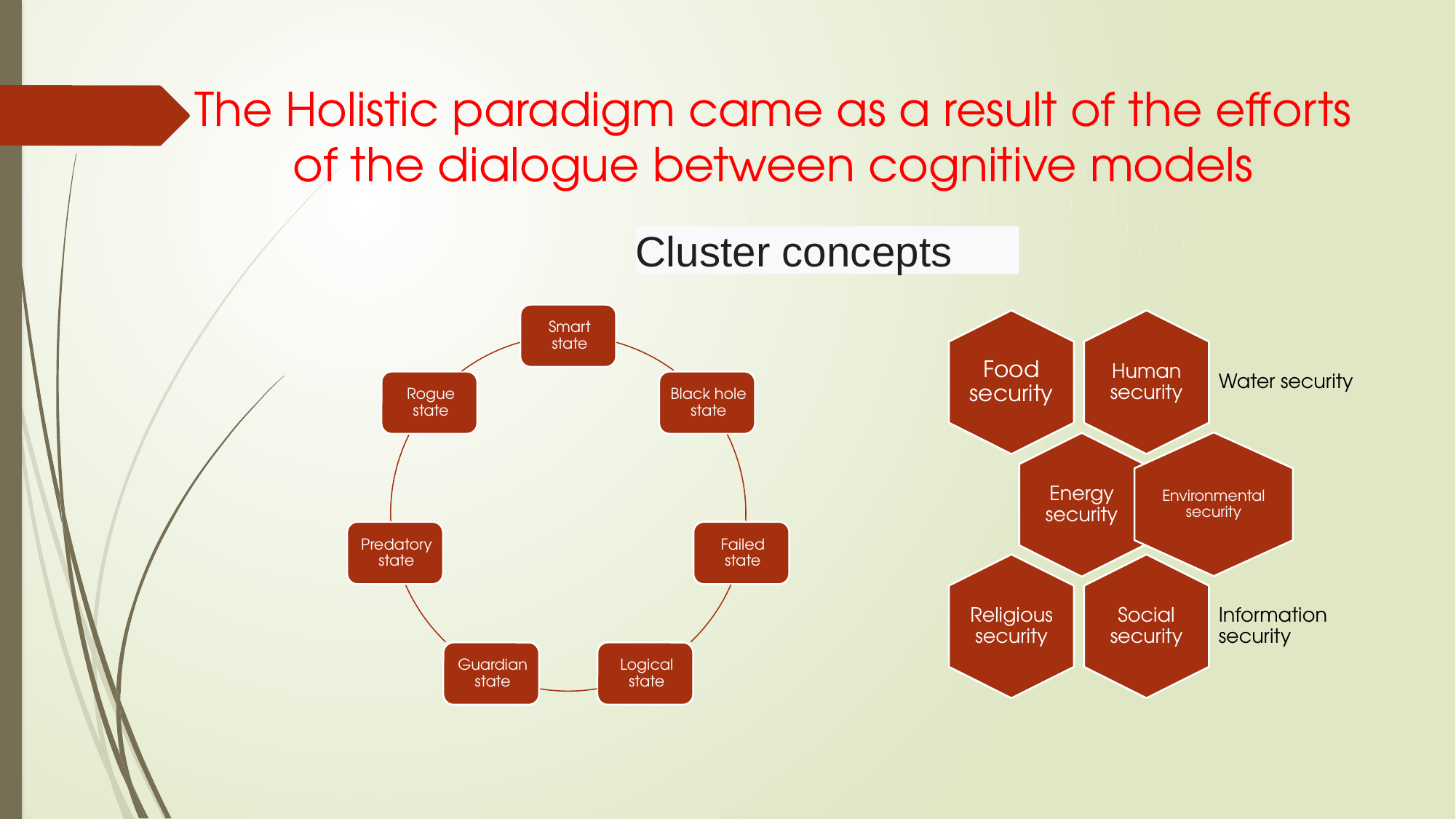

# The Holistic paradigm came as a result of the efforts of the dialogue between cognitive models
Cluster concepts
Human security
Water security
Food security
Energy security

Environmental security
Social security
Information security
Religious security
Smart state
Black hole state
Failed state
Logical state
Guardian state
Predatory state
Rogue state